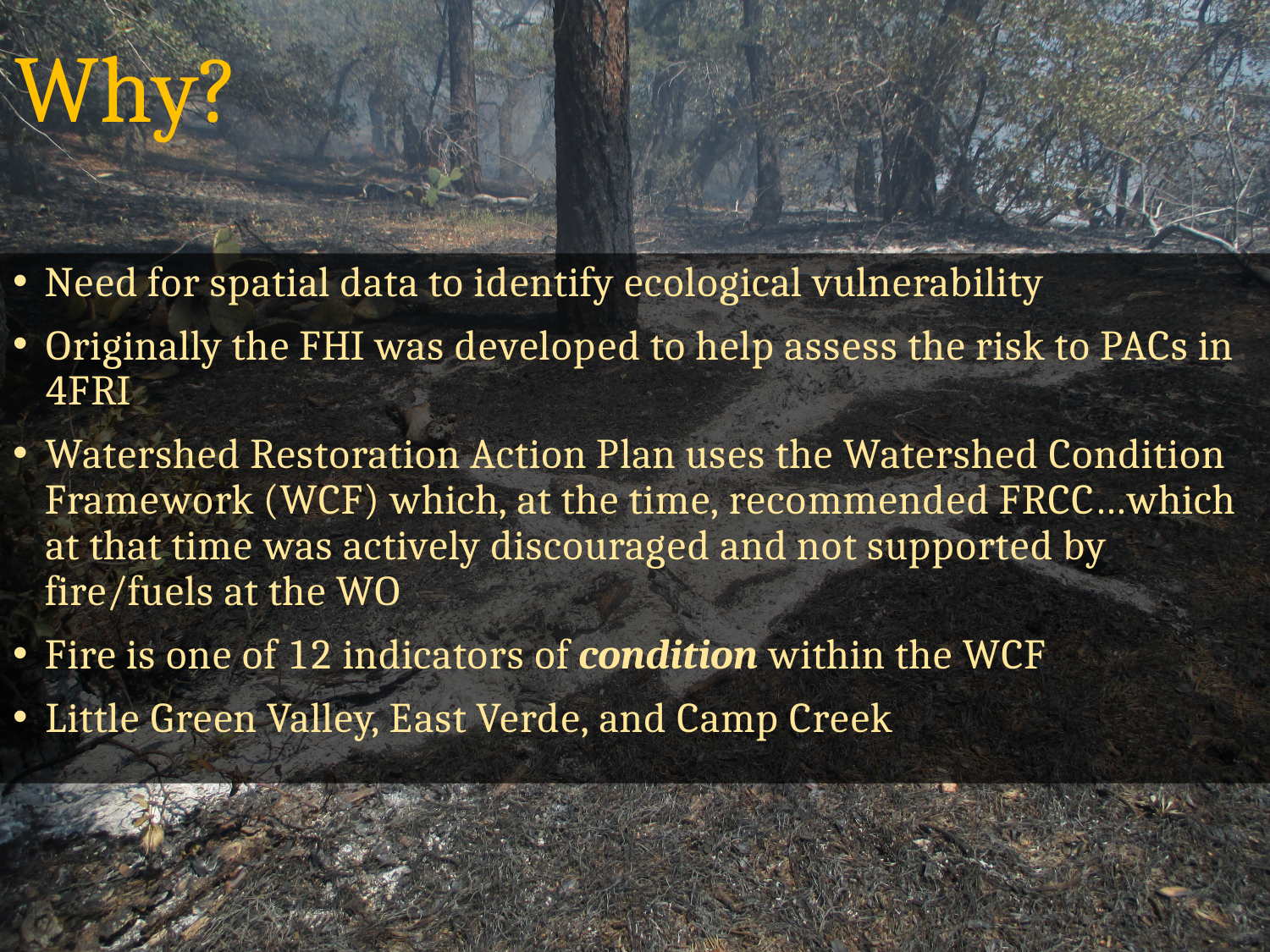

# Why?
Need for spatial data to identify ecological vulnerability
Originally the FHI was developed to help assess the risk to PACs in 4FRI
Watershed Restoration Action Plan uses the Watershed Condition Framework (WCF) which, at the time, recommended FRCC…which at that time was actively discouraged and not supported by fire/fuels at the WO
Fire is one of 12 indicators of condition within the WCF
Little Green Valley, East Verde, and Camp Creek